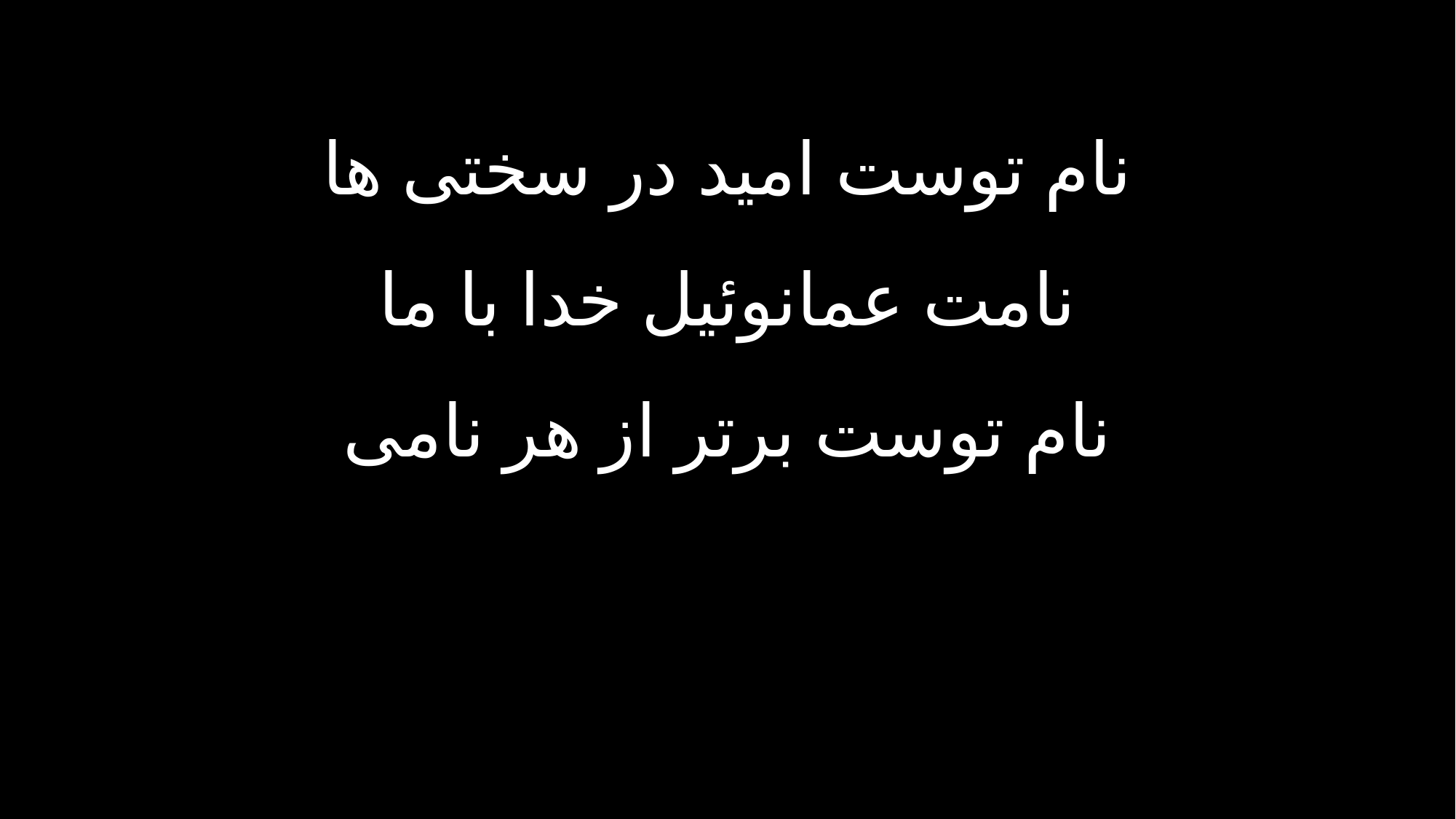

نام توست امید در سختی ها
نامت عمانوئیل خدا با ما
نام توست برتر از هر نامی